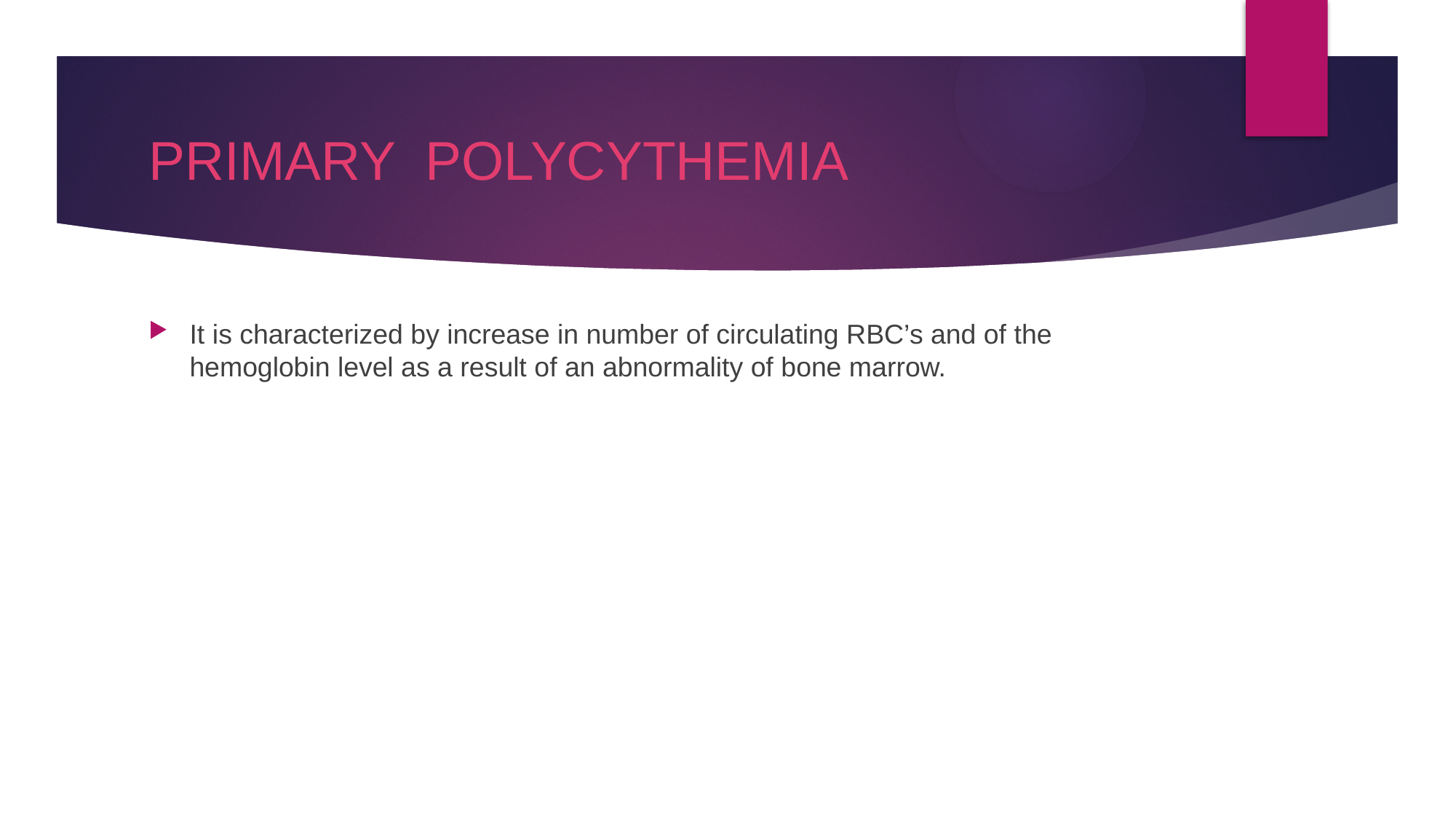

# PRIMARY  POLYCYTHEMIA
It is characterized by increase in number of circulating RBC’s and of the hemoglobin level as a result of an abnormality of bone marrow.